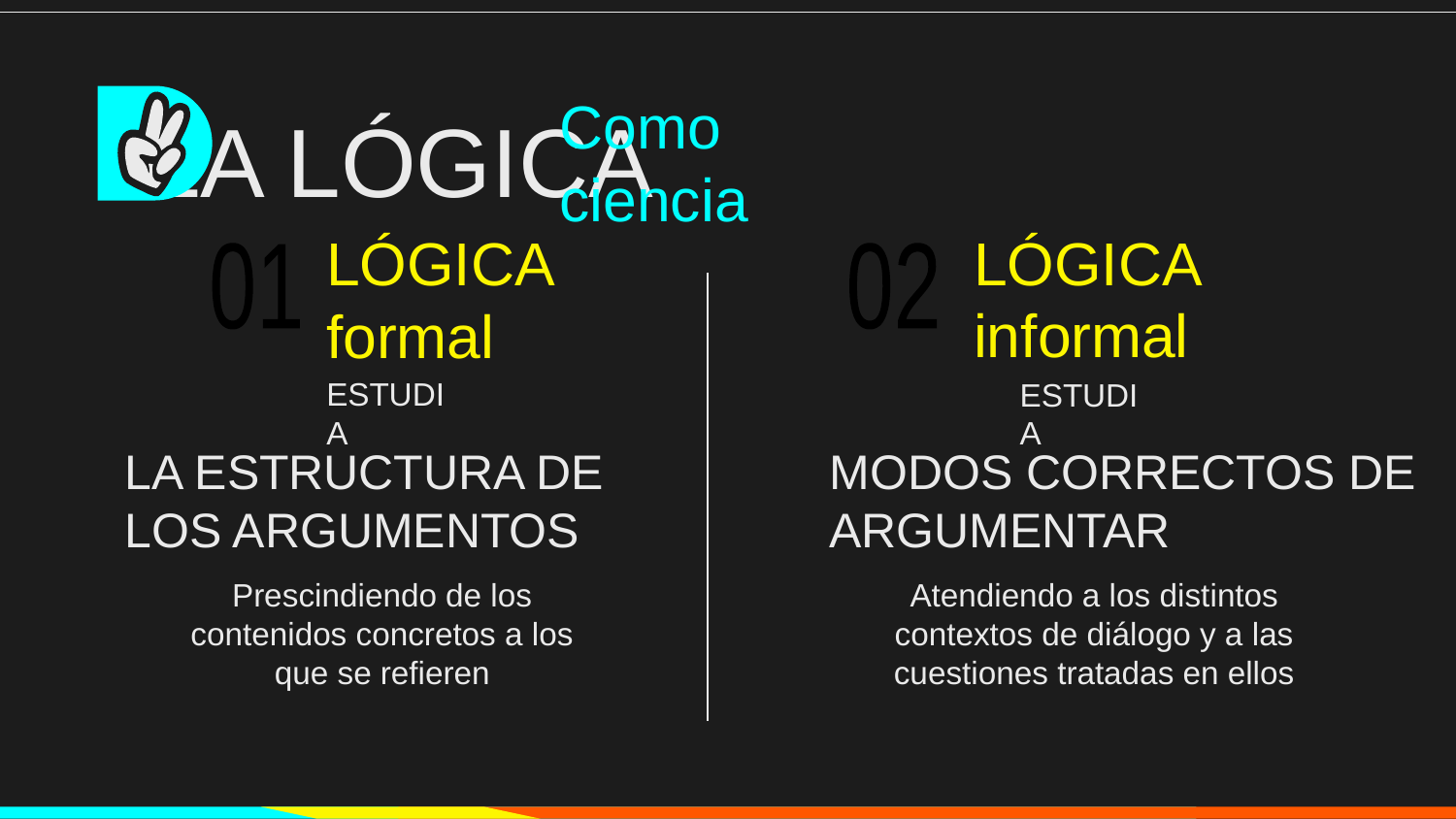

# LA LÓGICA
Como ciencia
01
02
LÓGICA informal
LÓGICA formal
ESTUDIA
ESTUDIA
MODOS CORRECTOS DE ARGUMENTAR
LA ESTRUCTURA DE LOS ARGUMENTOS
Prescindiendo de los contenidos concretos a los que se refieren
Atendiendo a los distintos contextos de diálogo y a las cuestiones tratadas en ellos